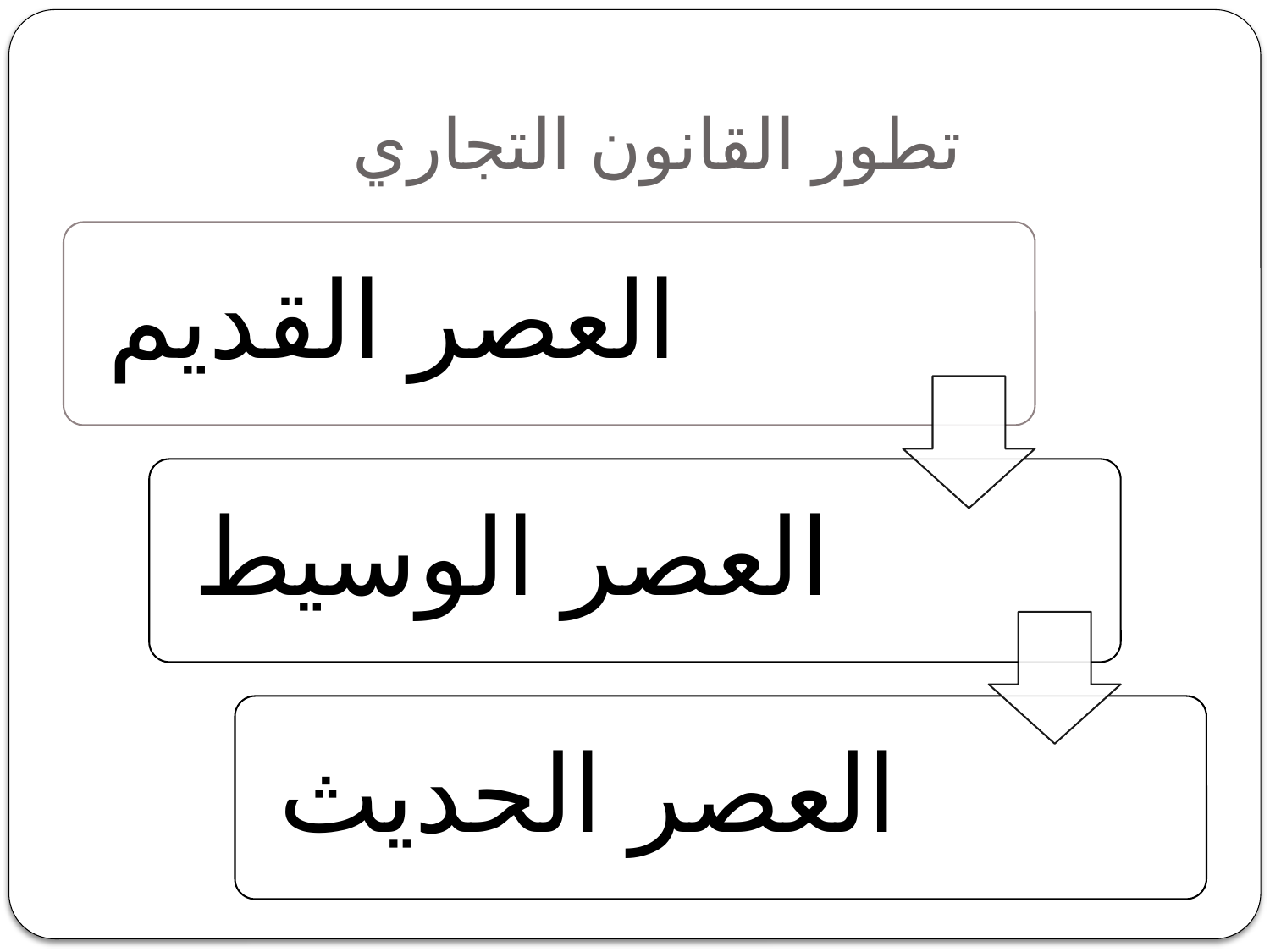

# تطور القانون التجاري
العصر القديم
العصر الوسيط
العصر الحديث